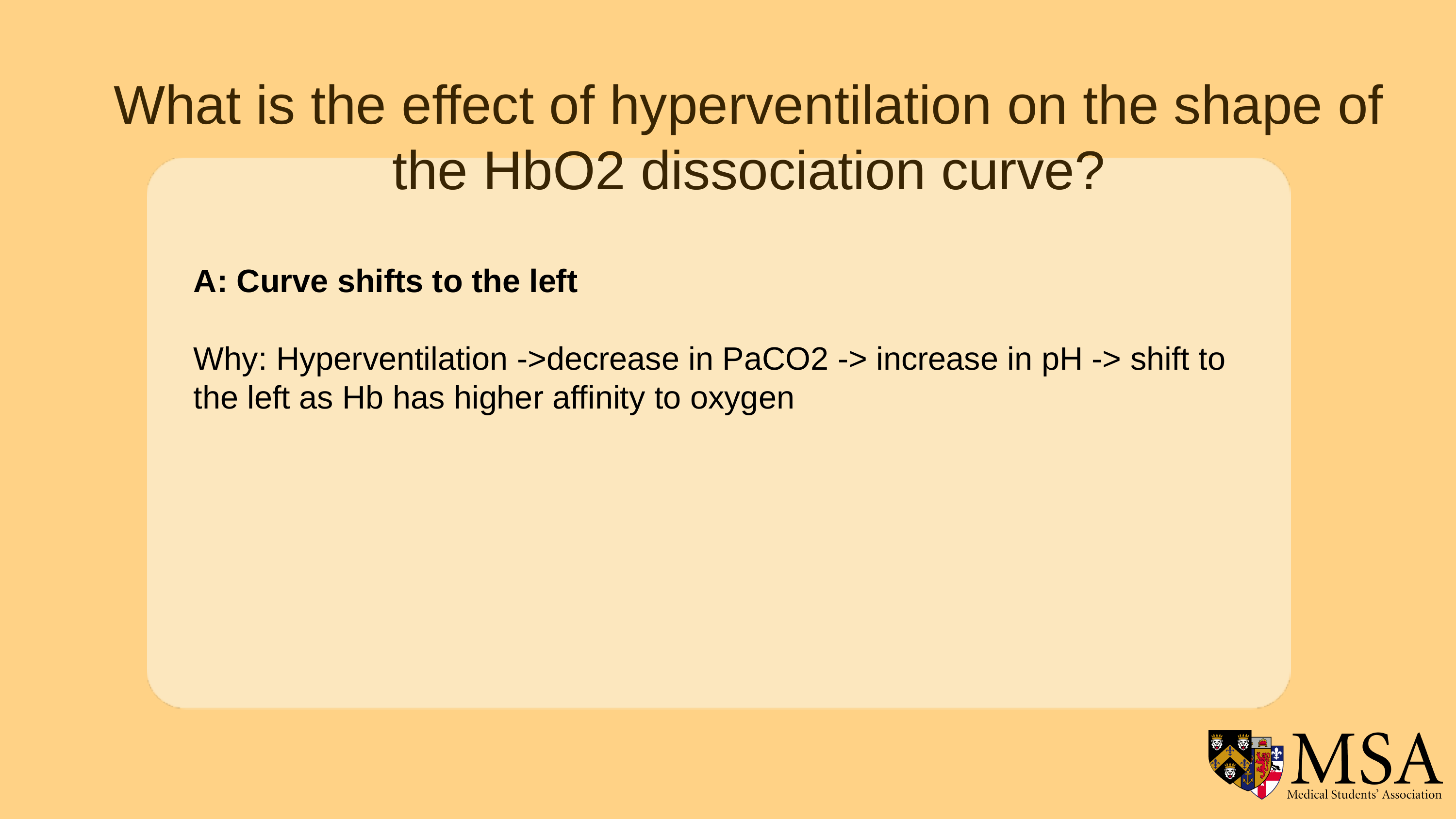

What is the effect of hyperventilation on the shape of the HbO2 dissociation curve?

A: Curve shifts to the left

Why: Hyperventilation ->decrease in PaCO2 -> increase in pH -> shift to the left as Hb has higher affinity to oxygen